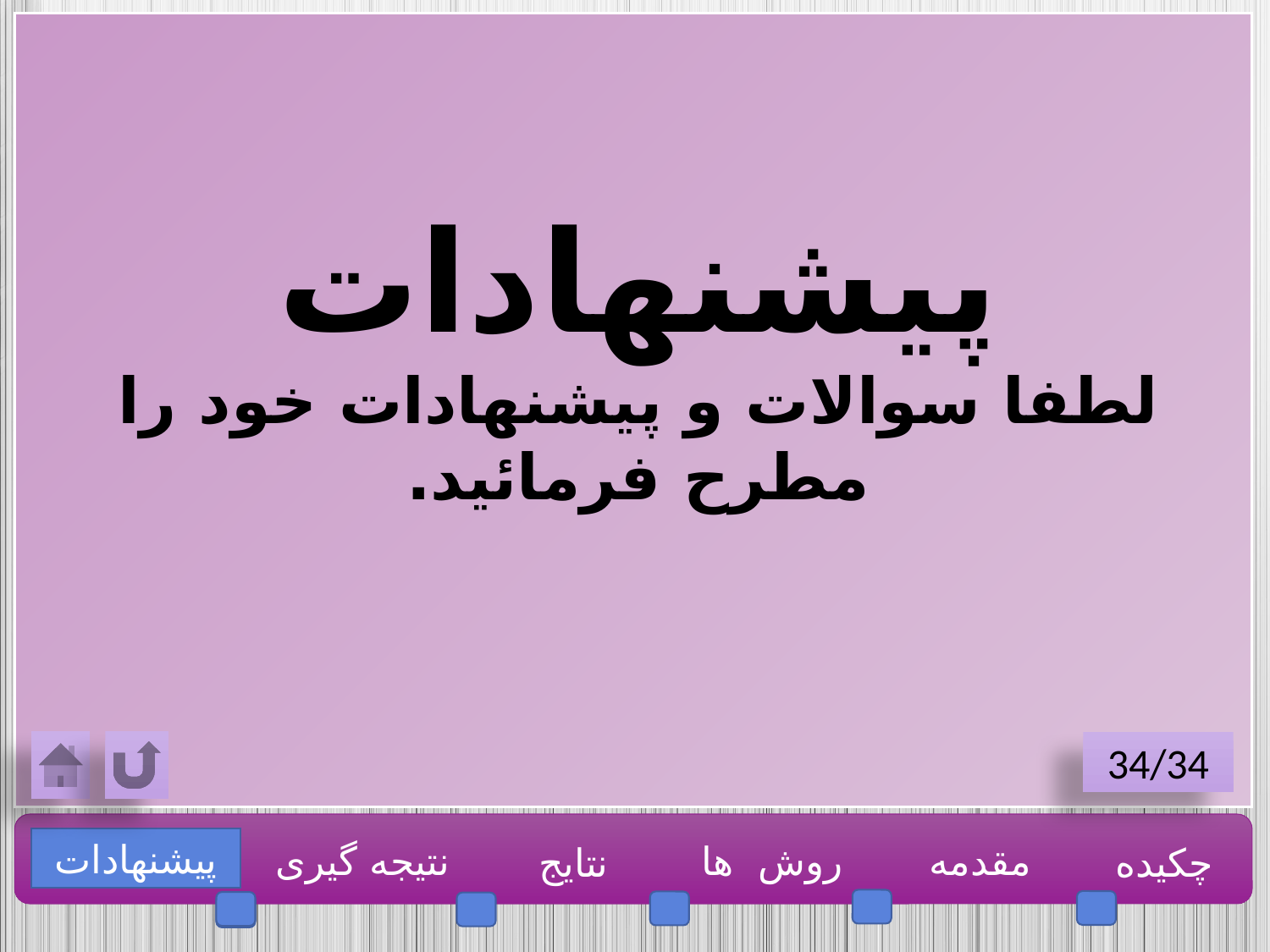

پیشنهادات
لطفا سوالات و پیشنهادات خود را مطرح فرمائید.

34/34

پیشنهادات
نتیجه گیری
روش  ها
مقدمه
چکیده
نتایج